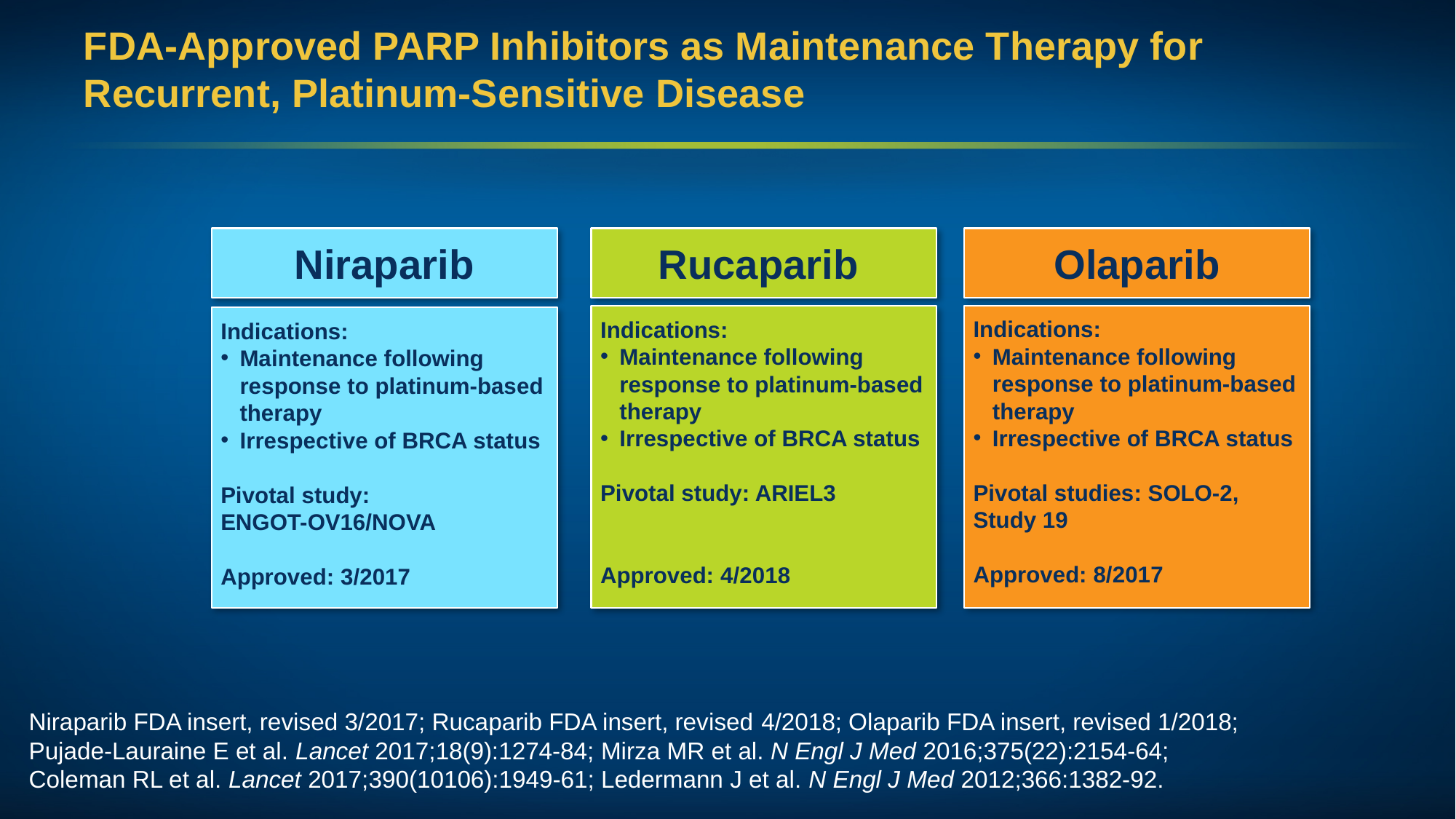

# FDA-Approved PARP Inhibitors as Maintenance Therapy for Recurrent, Platinum-Sensitive Disease
Niraparib
Rucaparib
Olaparib
Indications:
Maintenance following response to platinum-based therapy
Irrespective of BRCA status

Pivotal studies: SOLO-2,
Study 19

Approved: 8/2017
Indications:
Maintenance following response to platinum-based therapy
Irrespective of BRCA status

Pivotal study: ARIEL3

Approved: 4/2018
Indications:
Maintenance following response to platinum-based therapy
Irrespective of BRCA status

Pivotal study: ENGOT-OV16/NOVA

Approved: 3/2017
Niraparib FDA insert, revised 3/2017; Rucaparib FDA insert, revised 4/2018; Olaparib FDA insert, revised 1/2018;
Pujade-Lauraine E et al. Lancet 2017;18(9):1274-84; Mirza MR et al. N Engl J Med 2016;375(22):2154-64; Coleman RL et al. Lancet 2017;390(10106):1949-61; Ledermann J et al. N Engl J Med 2012;366:1382-92.